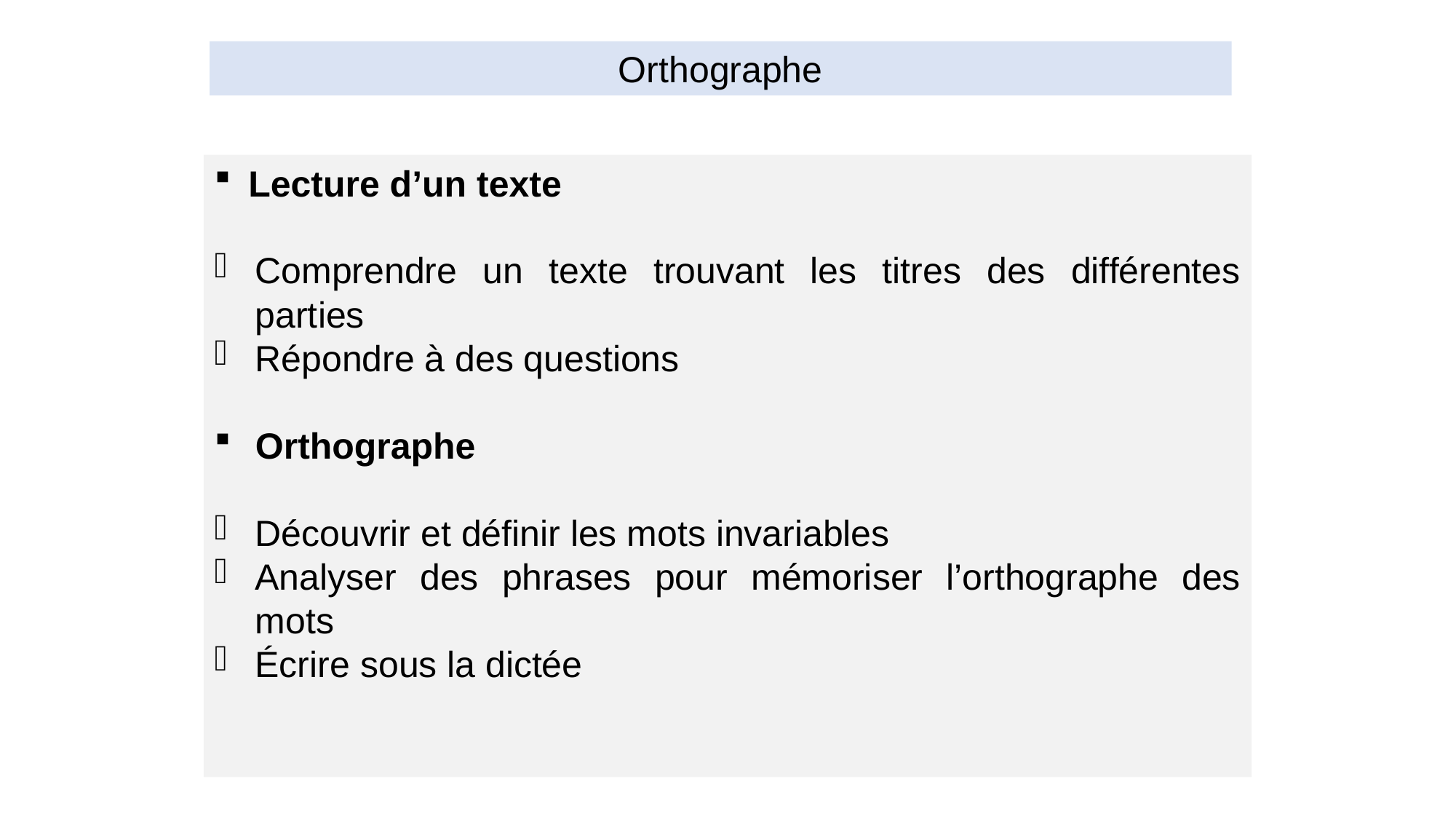

Orthographe
Lecture d’un texte

Comprendre un texte trouvant les titres des différentes parties
Répondre à des questions

Orthographe

Découvrir et définir les mots invariables
Analyser des phrases pour mémoriser l’orthographe des mots
Écrire sous la dictée